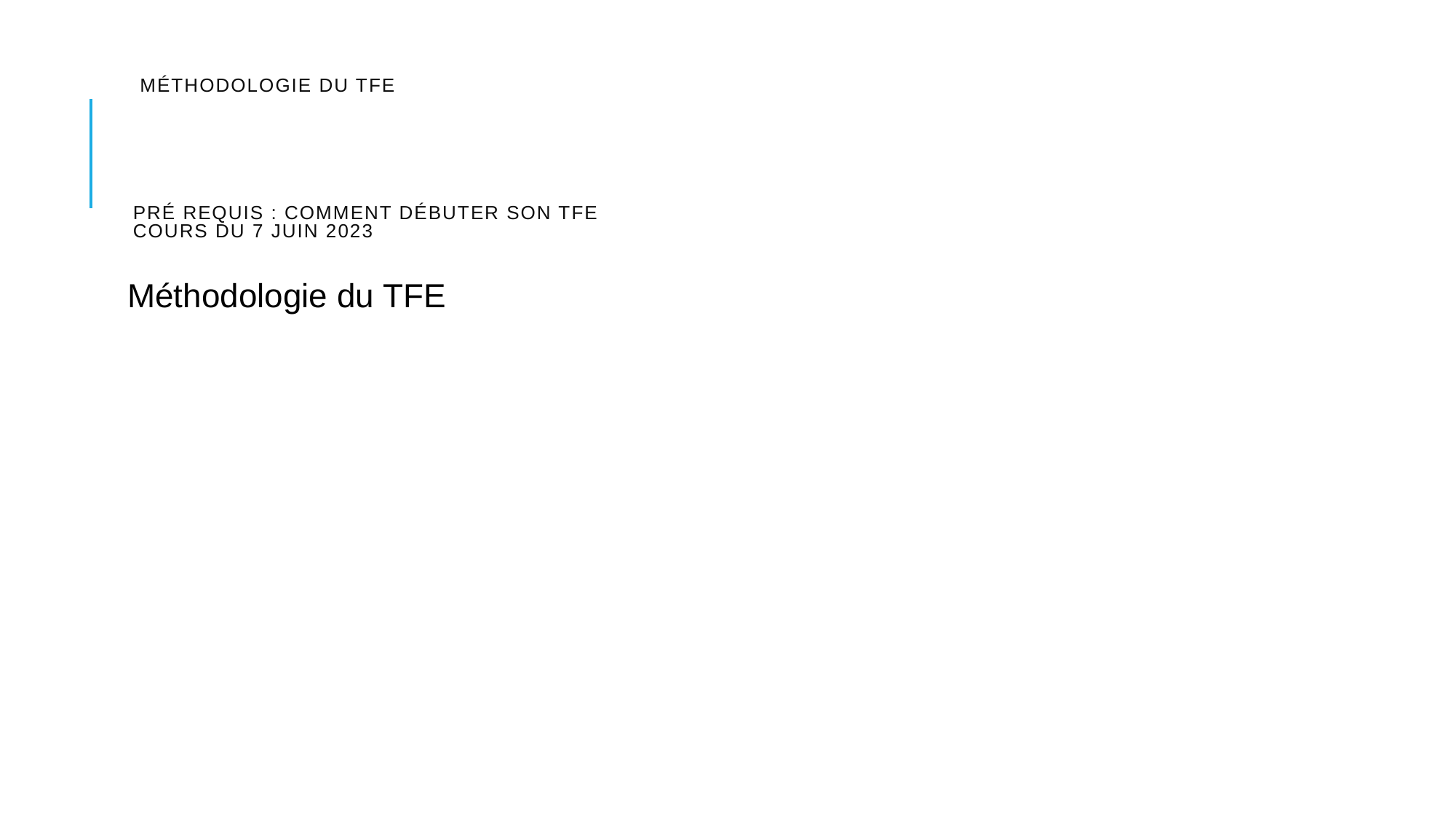

# Méthodologie du TFE Pré requis : comment débuter son TFE cours du 7 juin 2023
Méthodologie du TFE